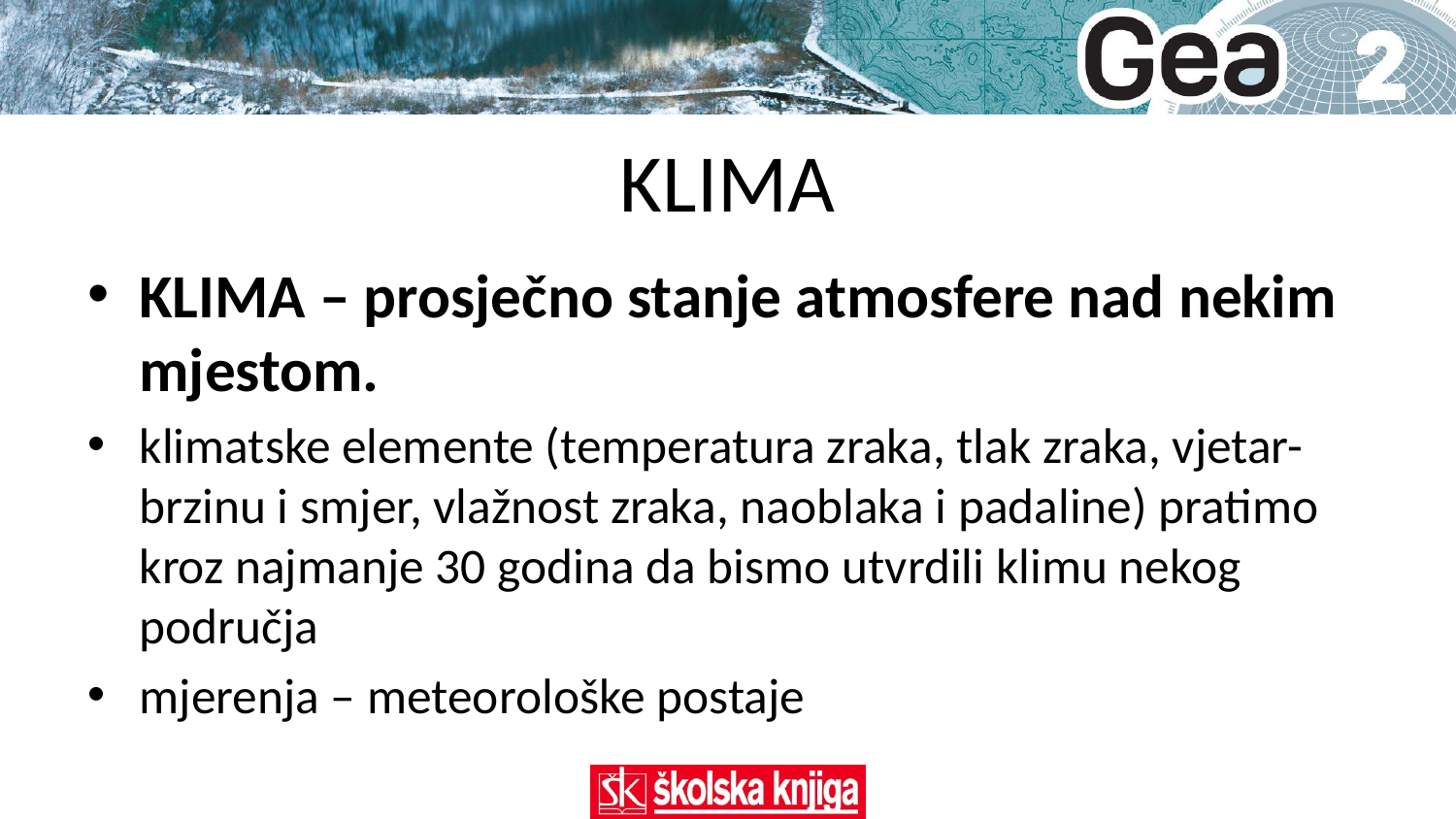

# KLIMA
KLIMA – prosječno stanje atmosfere nad nekim mjestom.
klimatske elemente (temperatura zraka, tlak zraka, vjetar- brzinu i smjer, vlažnost zraka, naoblaka i padaline) pratimo kroz najmanje 30 godina da bismo utvrdili klimu nekog područja
mjerenja – meteorološke postaje